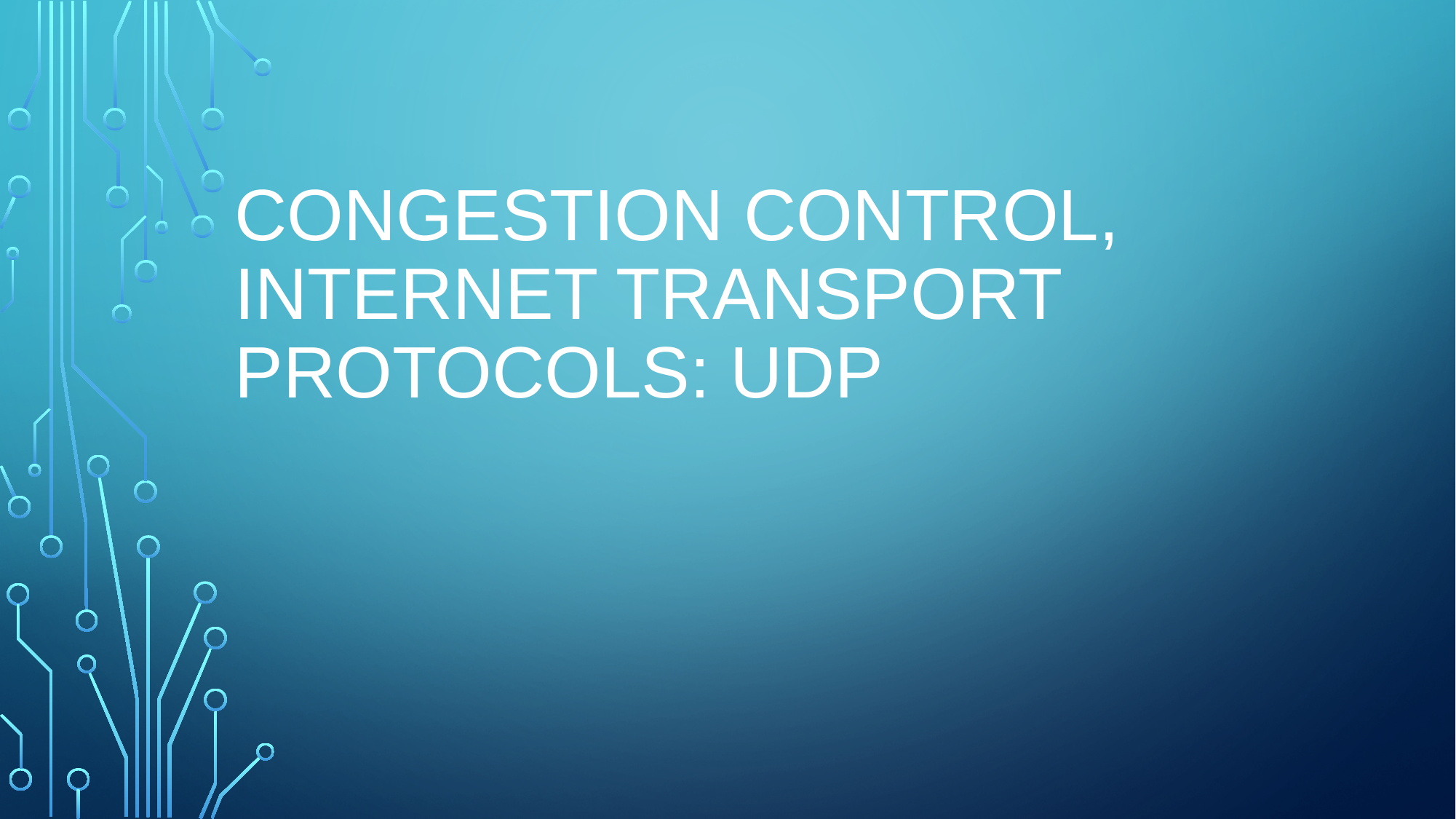

# Congestion Control, Internet transport protocols: udp